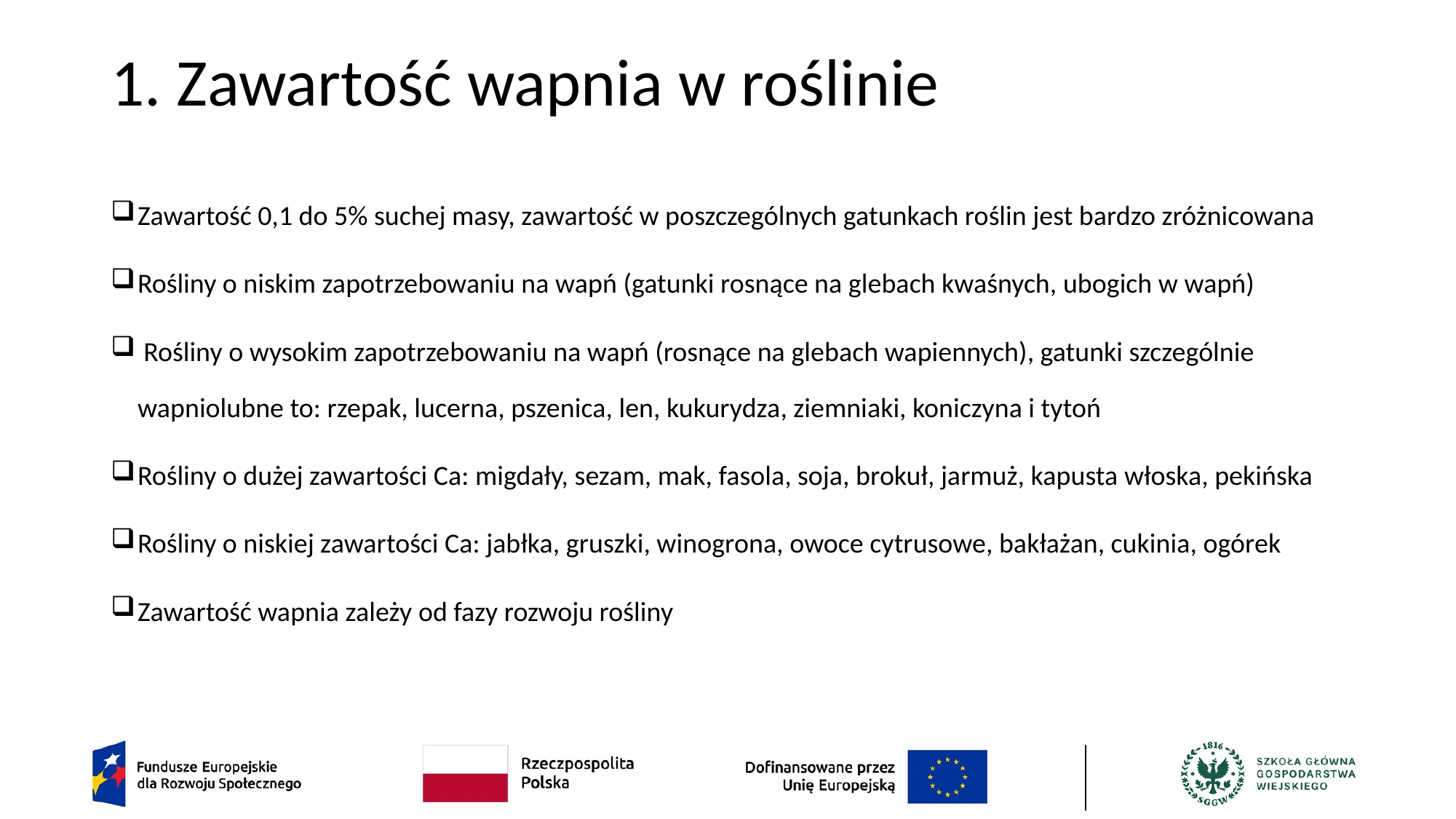

# 1. Zawartość wapnia w roślinie
Zawartość 0,1 do 5% suchej masy, zawartość w poszczególnych gatunkach roślin jest bardzo zróżnicowana
Rośliny o niskim zapotrzebowaniu na wapń (gatunki rosnące na glebach kwaśnych, ubogich w wapń)
 Rośliny o wysokim zapotrzebowaniu na wapń (rosnące na glebach wapiennych), gatunki szczególnie wapniolubne to: rzepak, lucerna, pszenica, len, kukurydza, ziemniaki, koniczyna i tytoń
Rośliny o dużej zawartości Ca: migdały, sezam, mak, fasola, soja, brokuł, jarmuż, kapusta włoska, pekińska
Rośliny o niskiej zawartości Ca: jabłka, gruszki, winogrona, owoce cytrusowe, bakłażan, cukinia, ogórek
Zawartość wapnia zależy od fazy rozwoju rośliny